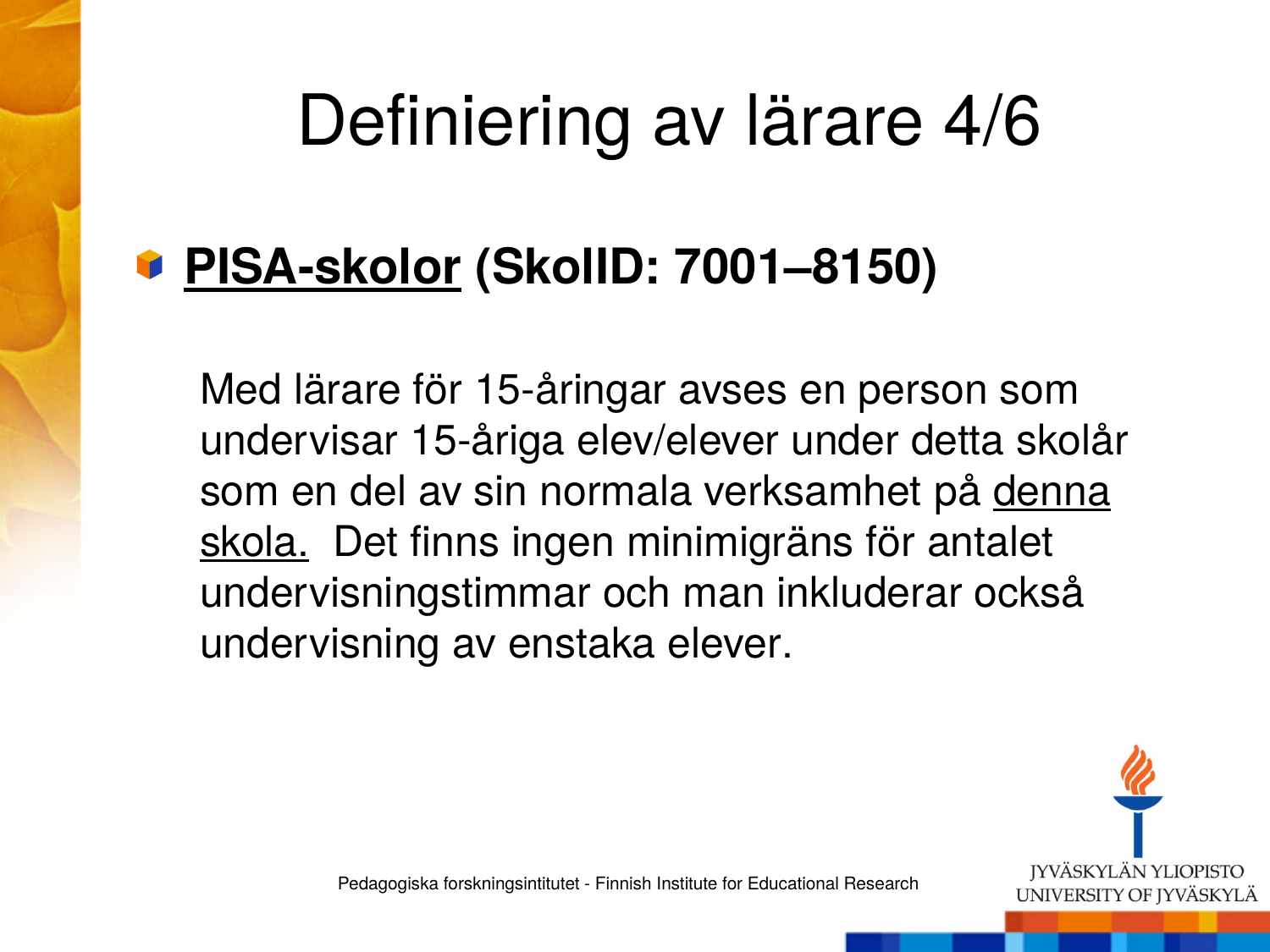

# Definiering av lärare 4/6
PISA-skolor (SkolID: 7001–8150)

Med lärare för 15-åringar avses en person som undervisar 15-åriga elev/elever under detta skolår som en del av sin normala verksamhet på denna skola.  Det finns ingen minimigräns för antalet undervisningstimmar och man inkluderar också undervisning av enstaka elever.

Pedagogiska forskningsintitutet - Finnish Institute for Educational Research